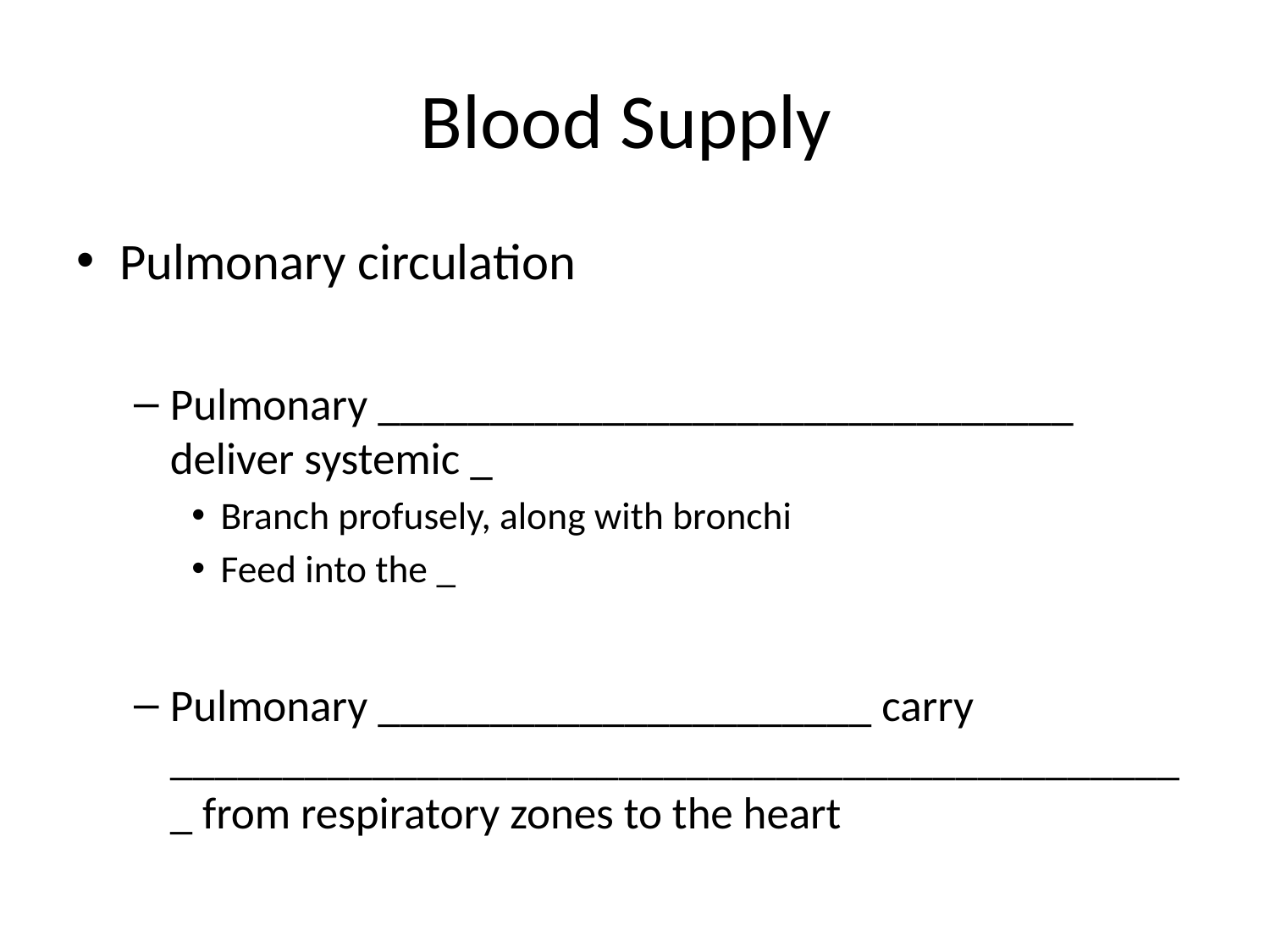

# Blood Supply
Pulmonary circulation

Pulmonary _______________________________ deliver systemic _
Branch profusely, along with bronchi
Feed into the _

Pulmonary ______________________ carry ______________________________________________ from respiratory zones to the heart